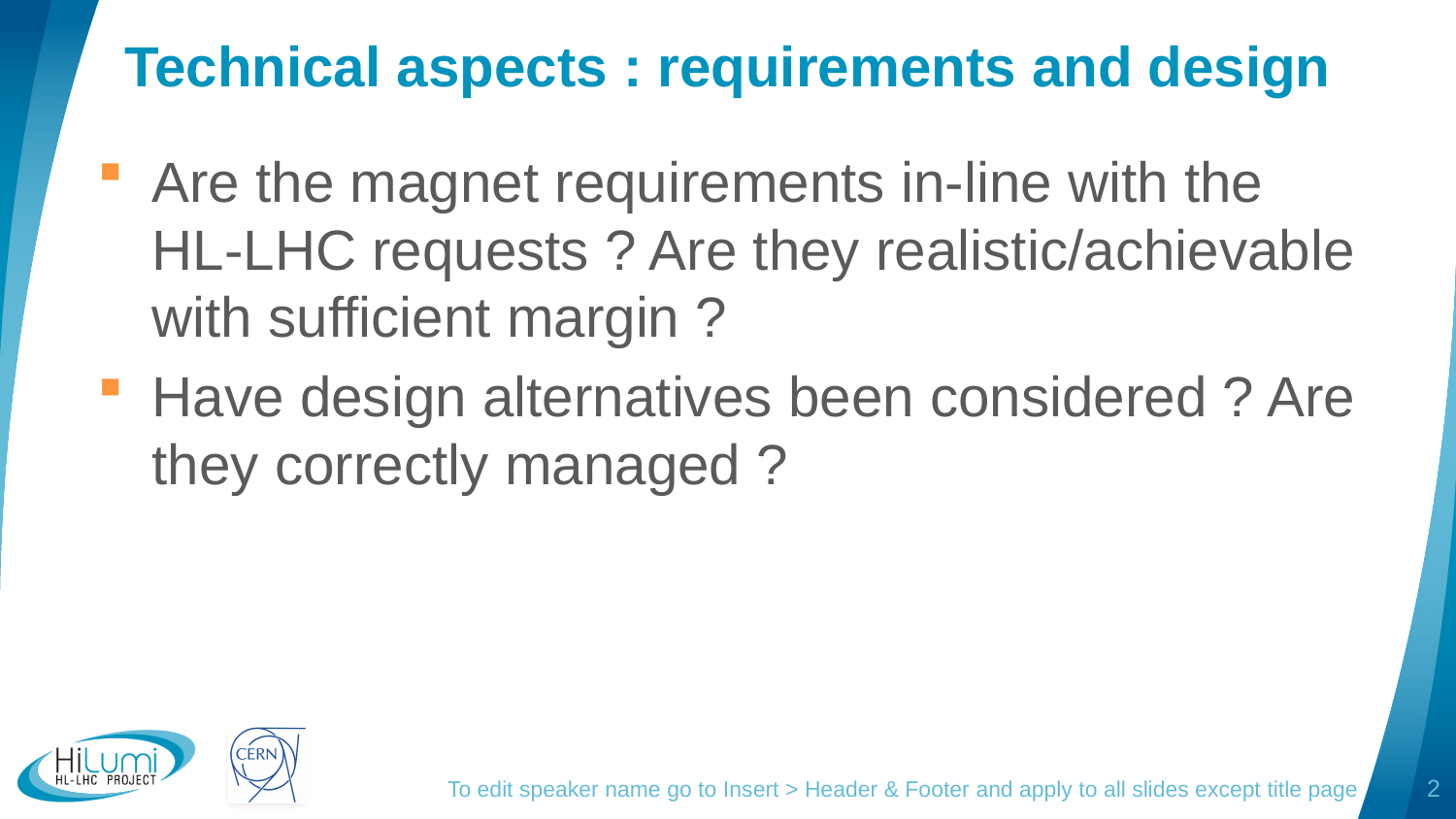

# Technical aspects : requirements and design
Are the magnet requirements in-line with the HL-LHC requests ? Are they realistic/achievable with sufficient margin ?
Have design alternatives been considered ? Are they correctly managed ?
To edit speaker name go to Insert > Header & Footer and apply to all slides except title page
2